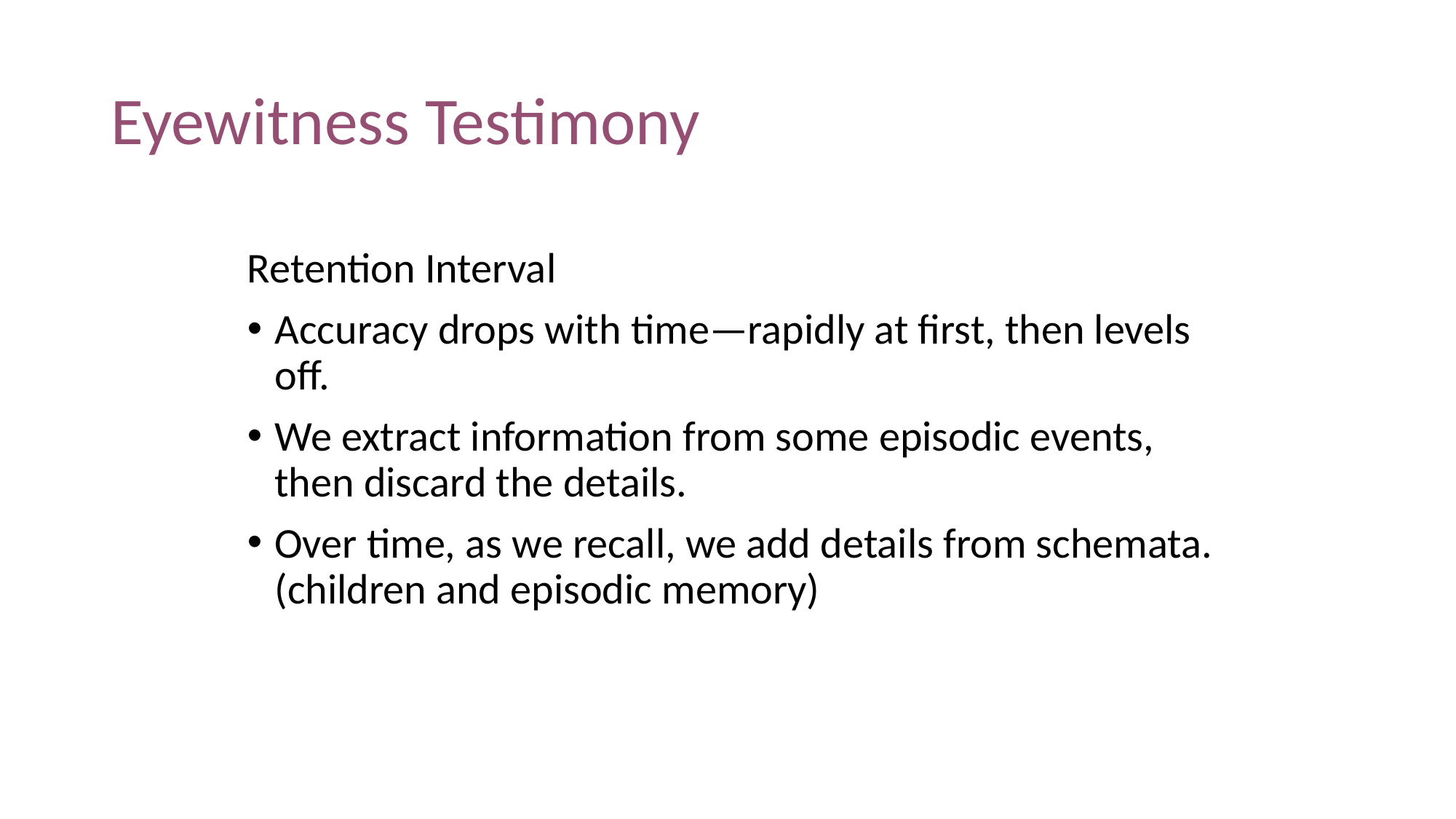

# Eyewitness Testimony
Retention Interval
Accuracy drops with time—rapidly at first, then levels off.
We extract information from some episodic events, then discard the details.
Over time, as we recall, we add details from schemata.  (children and episodic memory)